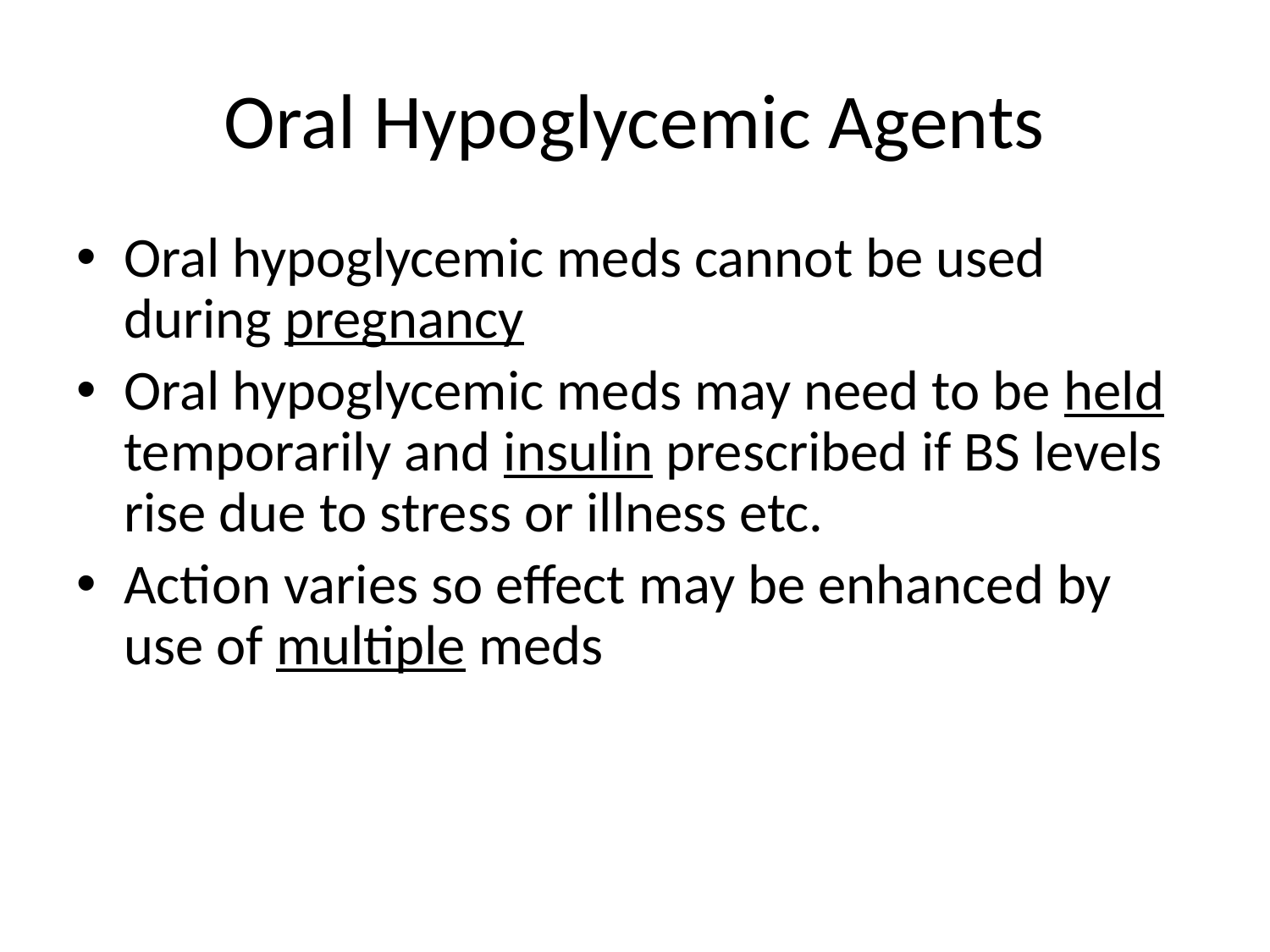

# Oral Hypoglycemic Agents
Oral hypoglycemic meds cannot be used during pregnancy
Oral hypoglycemic meds may need to be held temporarily and insulin prescribed if BS levels rise due to stress or illness etc.
Action varies so effect may be enhanced by use of multiple meds